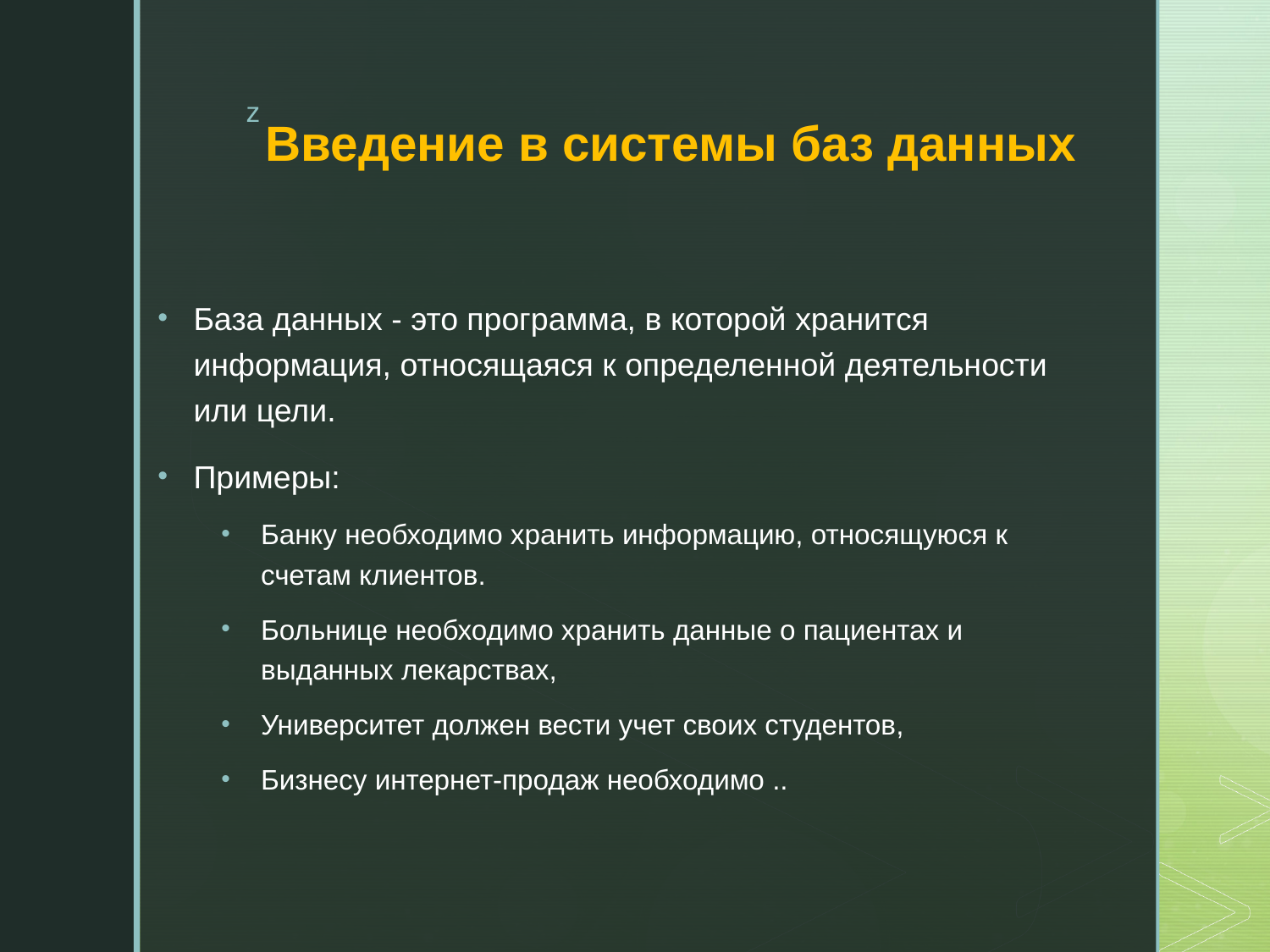

# Введение в системы баз данных
База данных - это программа, в которой хранится информация, относящаяся к определенной деятельности или цели.
Примеры:
Банку необходимо хранить информацию, относящуюся к счетам клиентов.
Больнице необходимо хранить данные о пациентах и ​​выданных лекарствах,
Университет должен вести учет своих студентов,
Бизнесу интернет-продаж необходимо ..